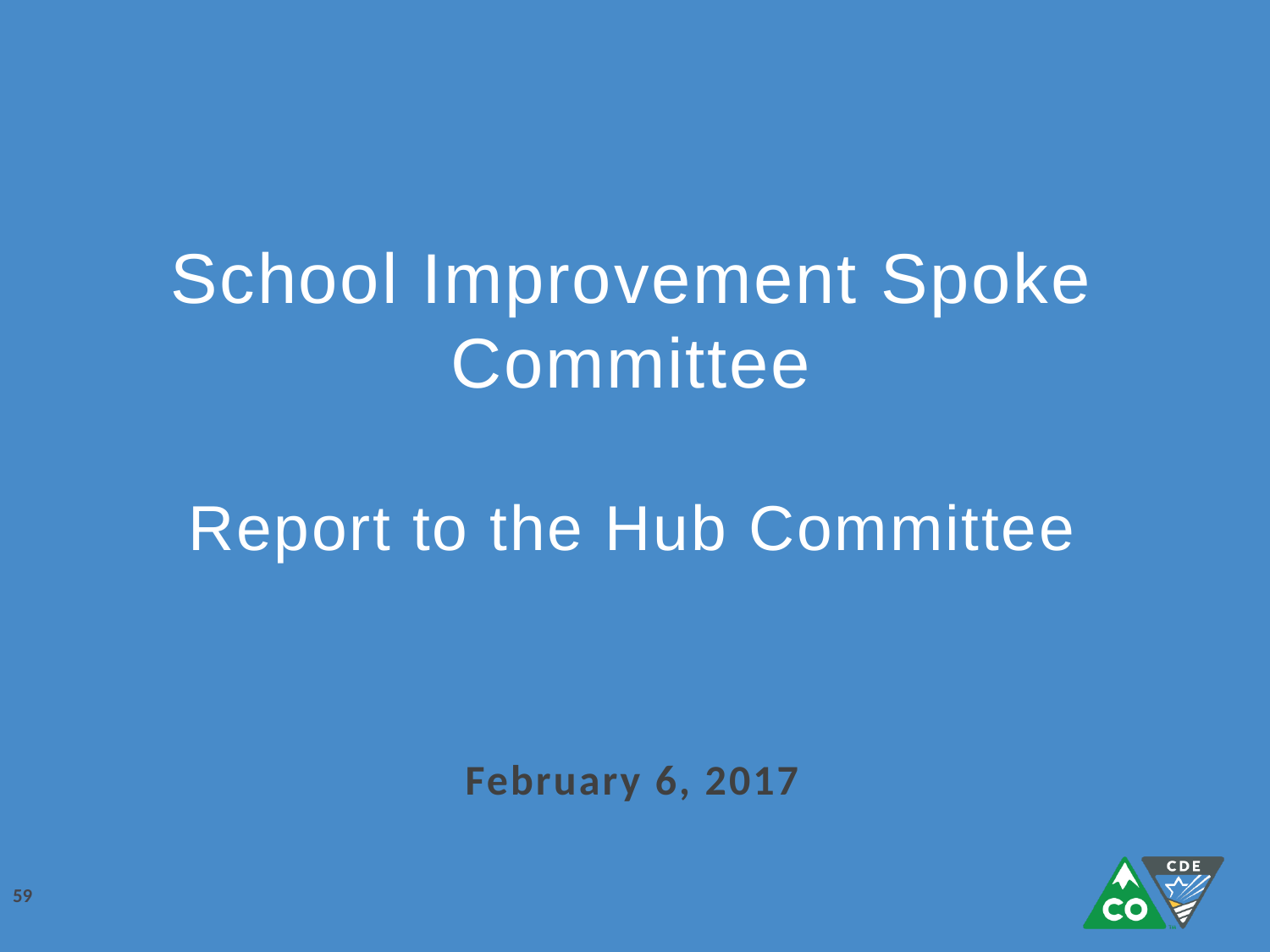

# School Improvement Spoke Committee Report to the Hub Committee
February 6, 2017
59